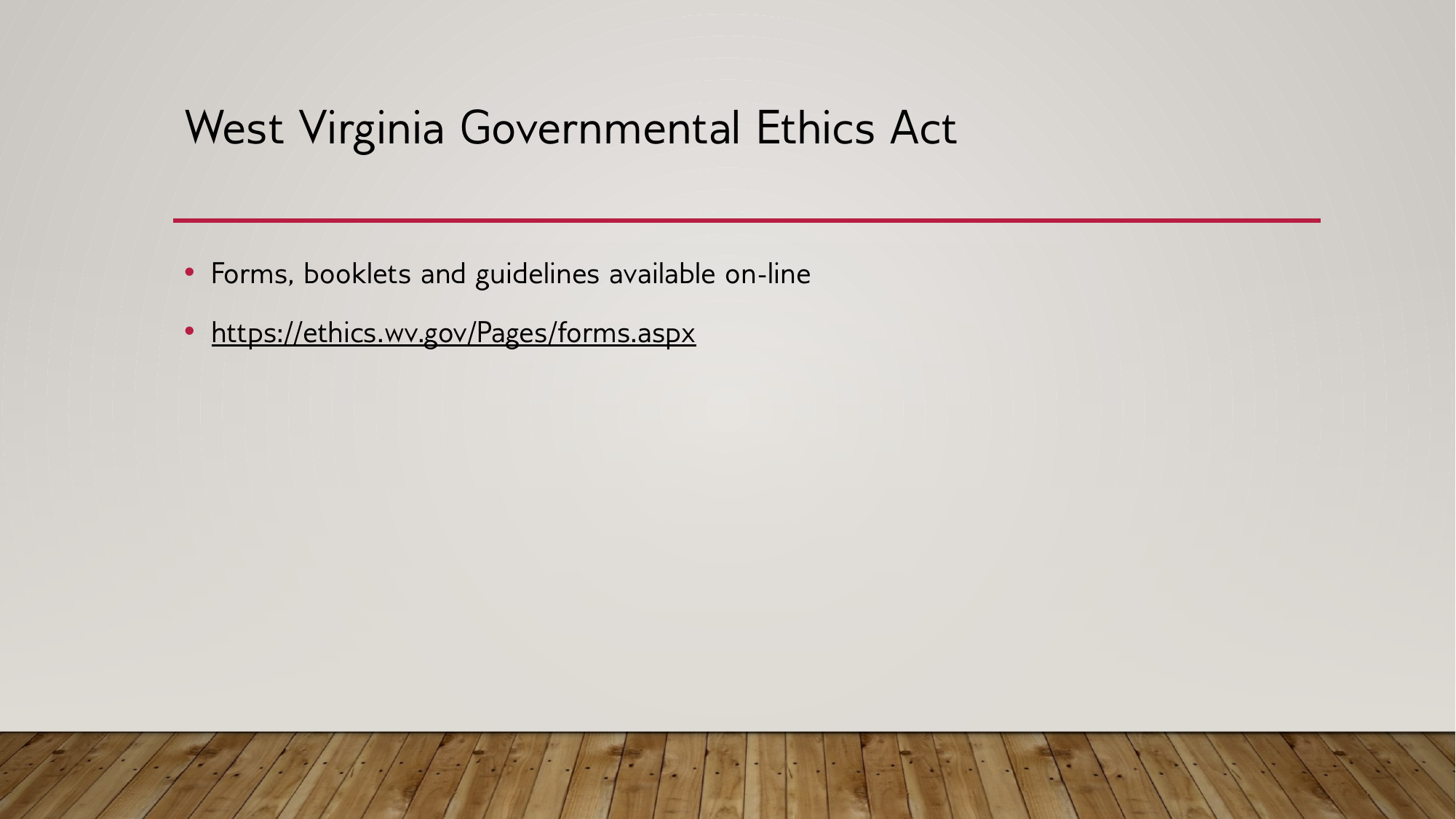

# West Virginia Governmental Ethics Act
Forms, booklets and guidelines available on-line
https://ethics.wv.gov/Pages/forms.aspx